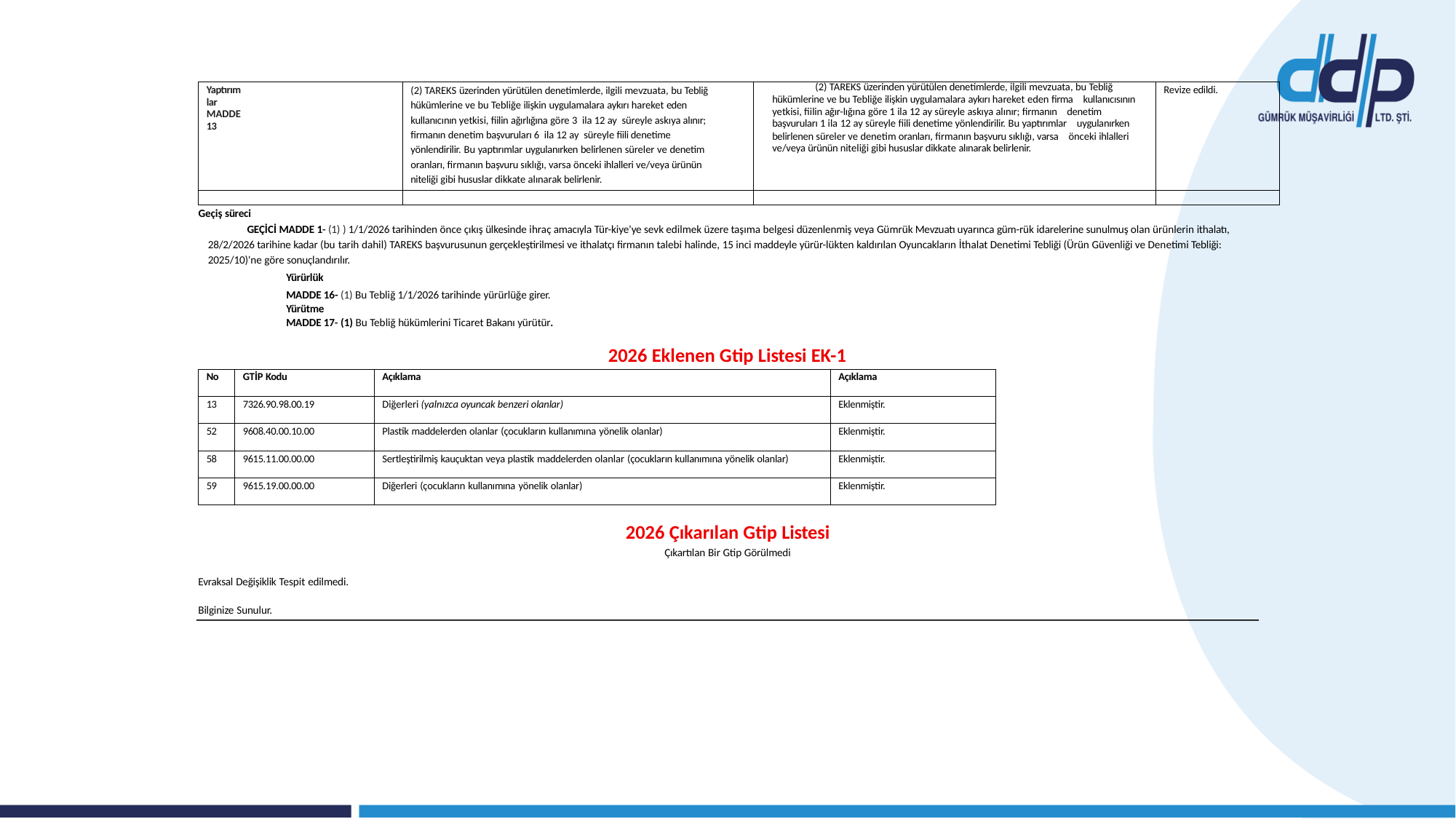

| Yaptırımlar MADDE 13 | (2) TAREKS üzerinden yürütülen denetimlerde, ilgili mevzuata, bu Tebliğ hükümlerine ve bu Tebliğe ilişkin uygulamalara aykırı hareket eden kullanıcının yetkisi, fiilin ağırlığına göre 3 ila 12 ay süreyle askıya alınır; firmanın denetim başvuruları 6 ila 12 ay süreyle fiili denetime yönlendirilir. Bu yaptırımlar uygulanırken belirlenen süreler ve denetim oranları, firmanın başvuru sıklığı, varsa önceki ihlalleri ve/veya ürünün niteliği gibi hususlar dikkate alınarak belirlenir. | (2) TAREKS üzerinden yürütülen denetimlerde, ilgili mevzuata, bu Tebliğ hükümlerine ve bu Tebliğe ilişkin uygulamalara aykırı hareket eden firma kullanıcısının yetkisi, fiilin ağır-lığına göre 1 ila 12 ay süreyle askıya alınır; firmanın denetim başvuruları 1 ila 12 ay süreyle fiili denetime yönlendirilir. Bu yaptırımlar uygulanırken belirlenen süreler ve denetim oranları, firmanın başvuru sıklığı, varsa önceki ihlalleri ve/veya ürünün niteliği gibi hususlar dikkate alınarak belirlenir. | Revize edildi. |
| --- | --- | --- | --- |
|  |  |  |  |
Geçiş süreci
GEÇİCİ MADDE 1- (1) ) 1/1/2026 tarihinden önce çıkış ülkesinde ihraç amacıyla Tür-kiye'ye sevk edilmek üzere taşıma belgesi düzenlenmiş veya Gümrük Mevzuatı uyarınca güm-rük idarelerine sunulmuş olan ürünlerin ithalatı, 28/2/2026 tarihine kadar (bu tarih dahil) TAREKS başvurusunun gerçekleştirilmesi ve ithalatçı firmanın talebi halinde, 15 inci maddeyle yürür-lükten kaldırılan Oyuncakların İthalat Denetimi Tebliği (Ürün Güvenliği ve Denetimi Tebliği: 2025/10)'ne göre sonuçlandırılır.
Yürürlük
MADDE 16- (1) Bu Tebliğ 1/1/2026 tarihinde yürürlüğe girer.
Yürütme
MADDE 17- (1) Bu Tebliğ hükümlerini Ticaret Bakanı yürütür.
2026 Eklenen Gtip Listesi EK-1
| No | GTİP Kodu | Açıklama | Açıklama |
| --- | --- | --- | --- |
| 13 | 7326.90.98.00.19 | Diğerleri (yalnızca oyuncak benzeri olanlar) | Eklenmiştir. |
| 52 | 9608.40.00.10.00 | Plastik maddelerden olanlar (çocukların kullanımına yönelik olanlar) | Eklenmiştir. |
| 58 | 9615.11.00.00.00 | Sertleştirilmiş kauçuktan veya plastik maddelerden olanlar (çocukların kullanımına yönelik olanlar) | Eklenmiştir. |
| 59 | 9615.19.00.00.00 | Diğerleri (çocukların kullanımına yönelik olanlar) | Eklenmiştir. |
2026 Çıkarılan Gtip Listesi
Çıkartılan Bir Gtip Görülmedi
Evraksal Değişiklik Tespit edilmedi.

Bilginize Sunulur.